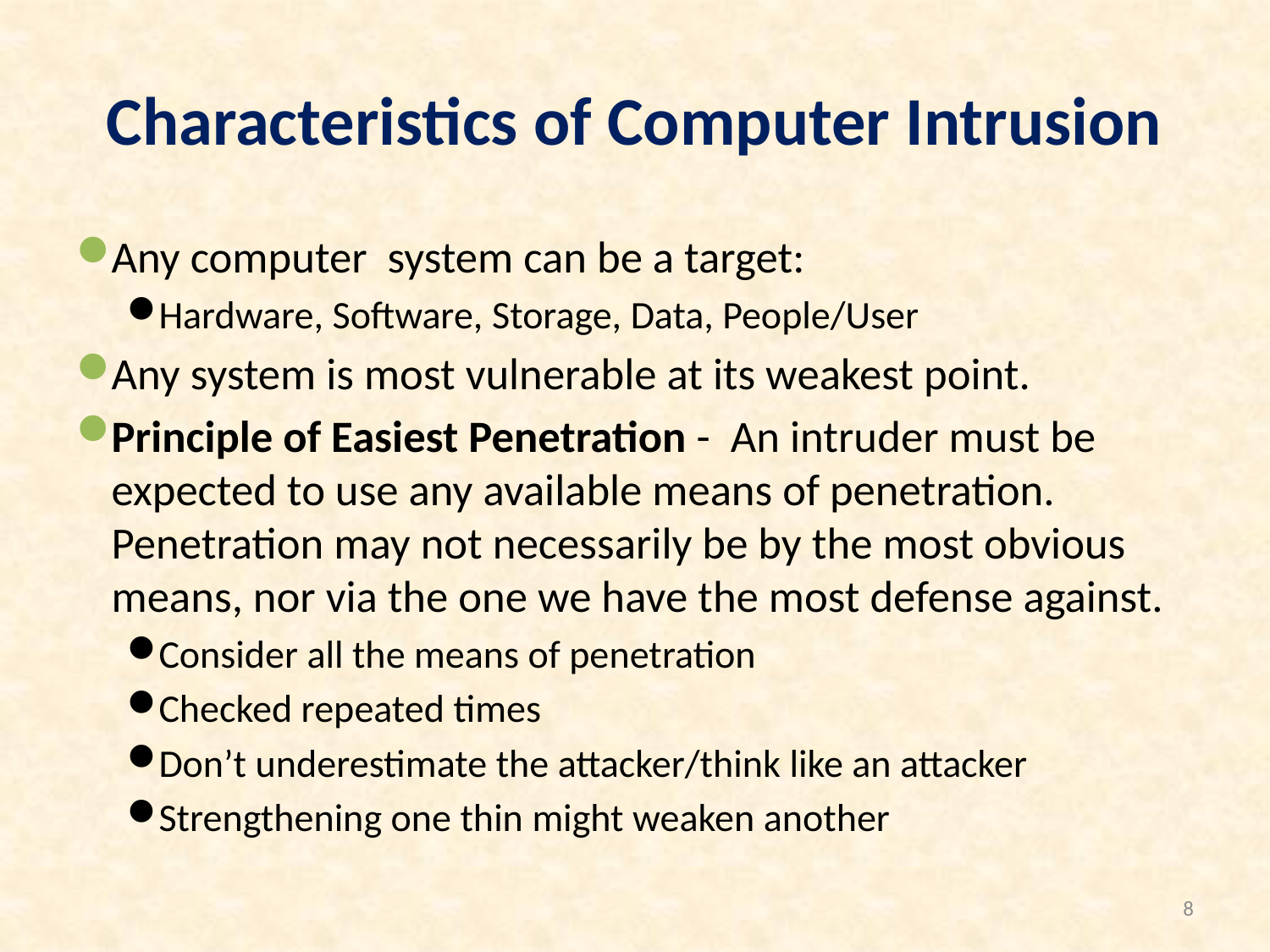

# Characteristics of Computer Intrusion
Any computer  system can be a target:
Hardware, Software, Storage, Data, People/User
Any system is most vulnerable at its weakest point.
Principle of Easiest Penetration -  An intruder must be expected to use any available means of penetration. Penetration may not necessarily be by the most obvious means, nor via the one we have the most defense against.
Consider all the means of penetration
Checked repeated times
Don’t underestimate the attacker/think like an attacker
Strengthening one thin might weaken another

8